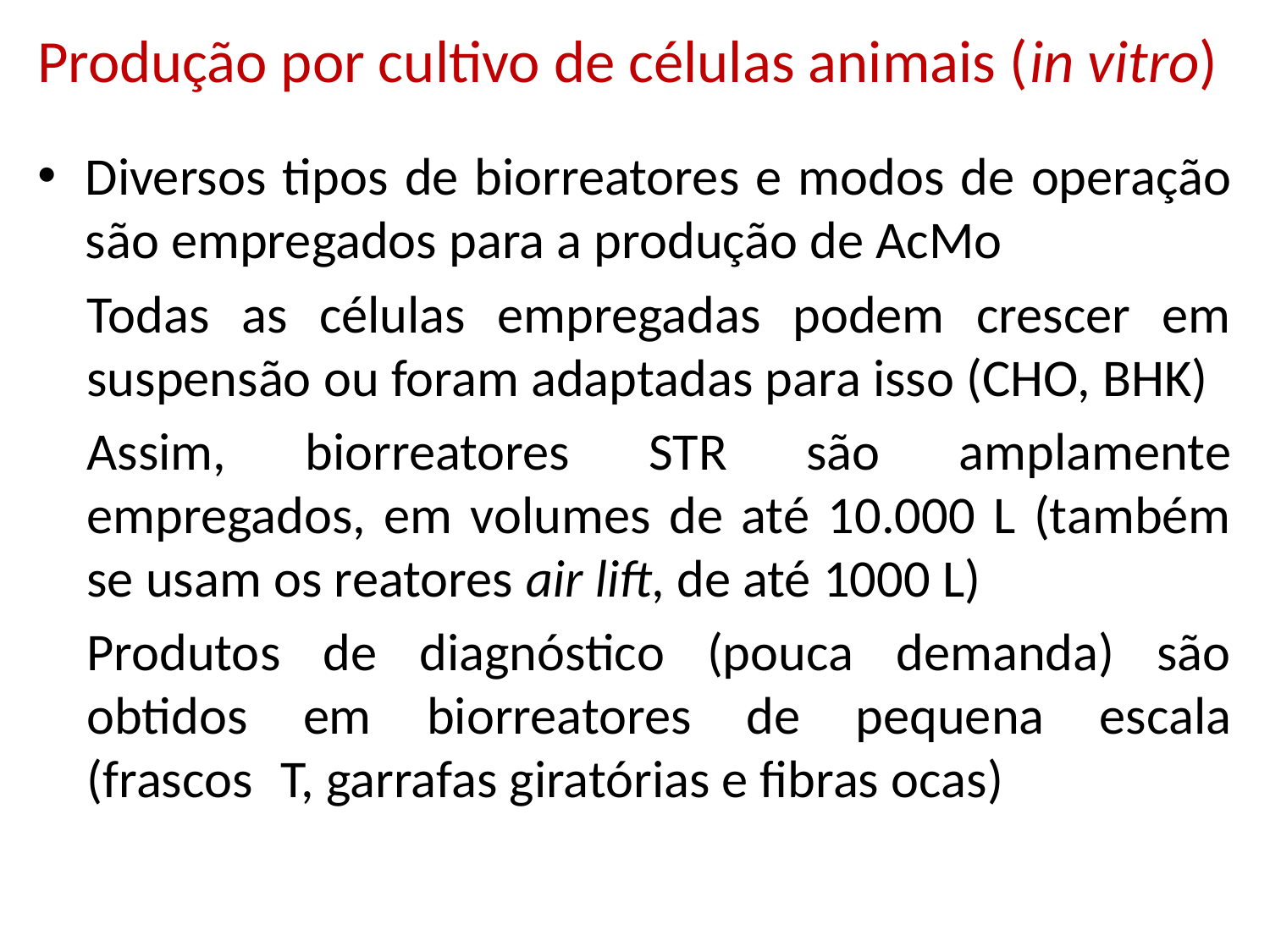

Produção por cultivo de células animais (in vitro)
Diversos tipos de biorreatores e modos de operação são empregados para a produção de AcMo
Todas as células empregadas podem crescer em suspensão ou foram adaptadas para isso (CHO, BHK)
Assim, biorreatores STR são amplamente empregados, em volumes de até 10.000 L (também se usam os reatores air lift, de até 1000 L)
Produtos de diagnóstico (pouca demanda) são obtidos em biorreatores de pequena escala (frascosbT, garrafas giratórias e fibras ocas)